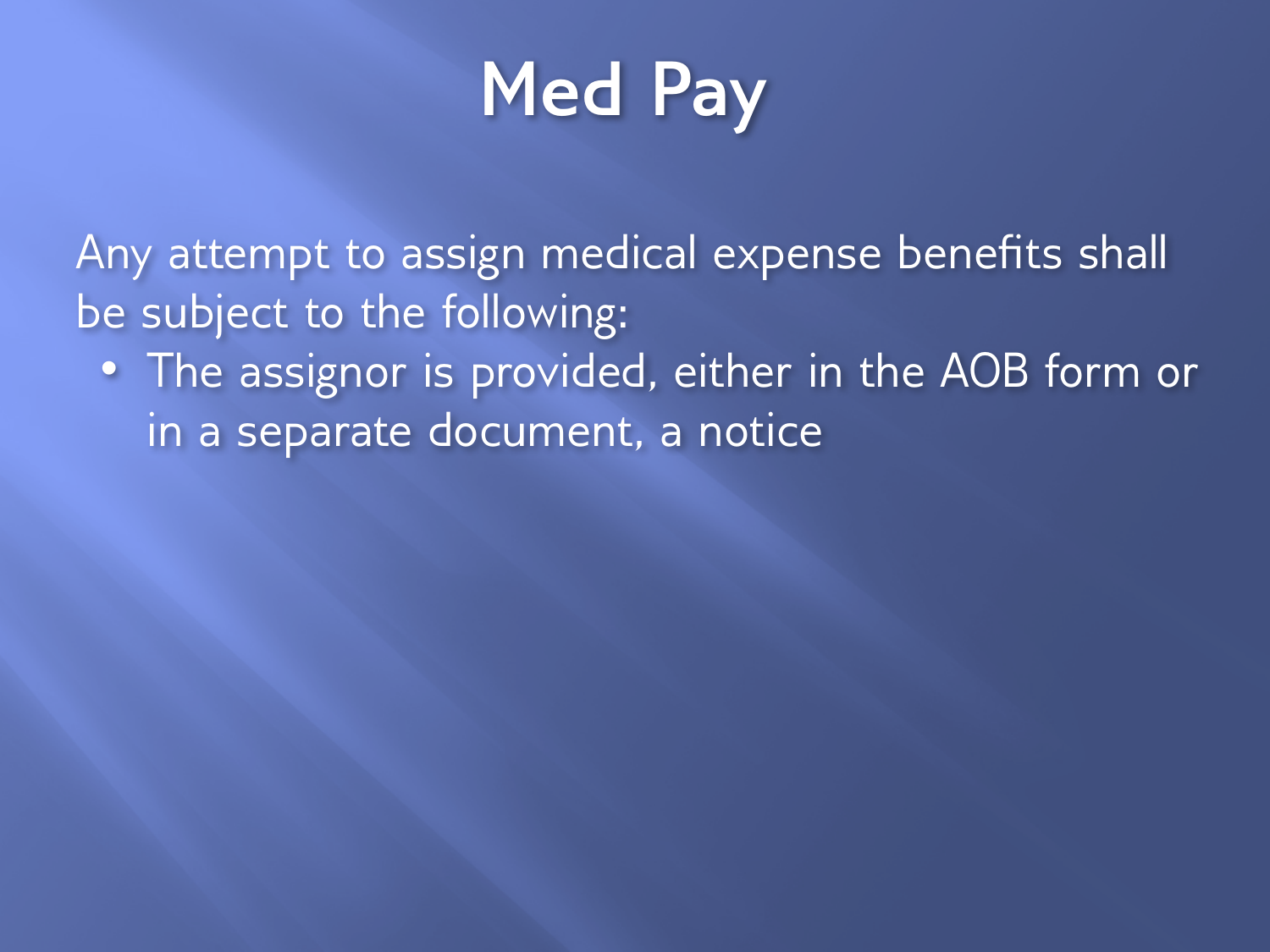

Med Pay
Any attempt to assign medical expense benefits shall be subject to the following:
The assignor is provided, either in the AOB form or in a separate document, a notice